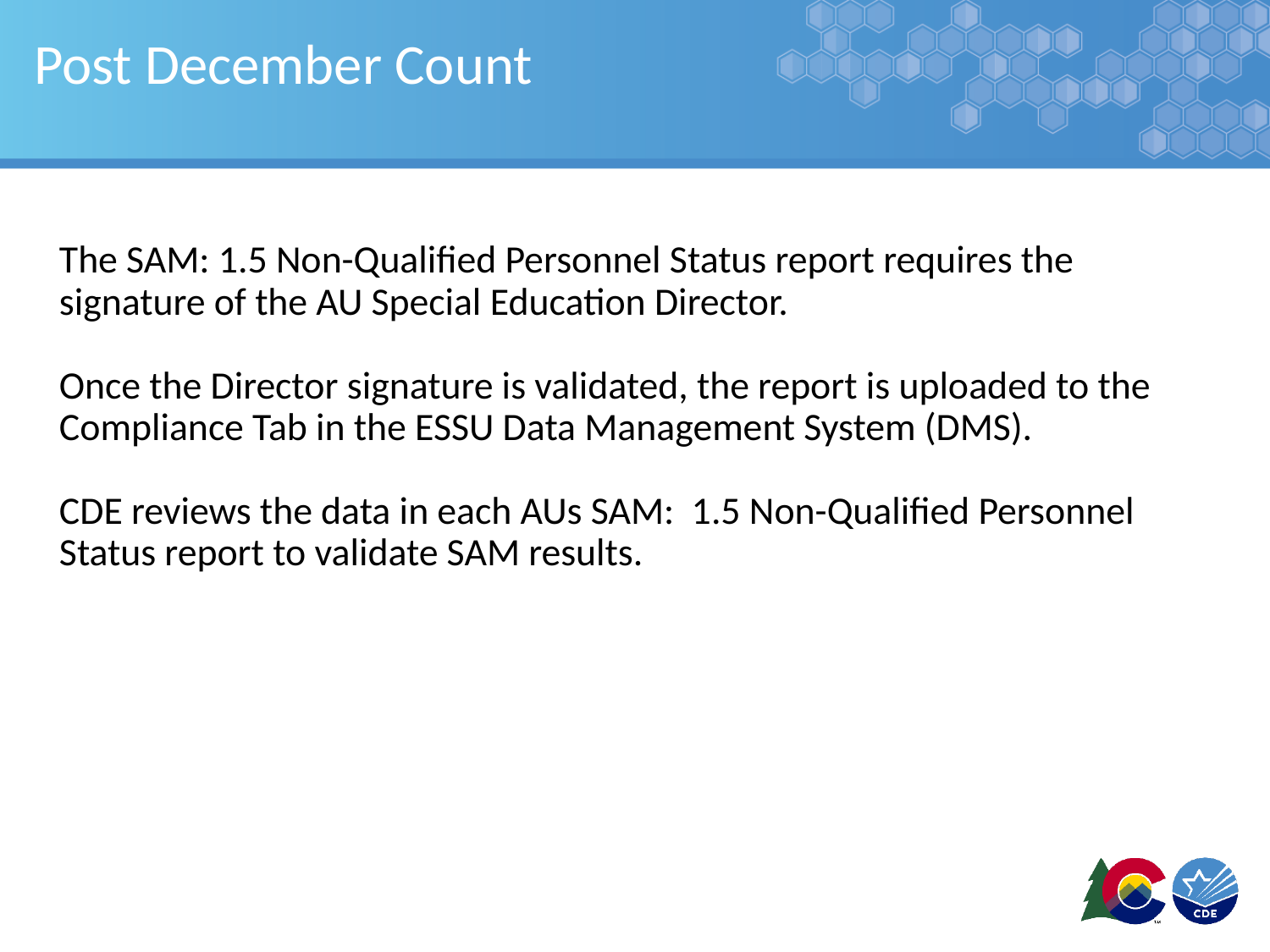

# Post December Count
The SAM: 1.5 Non-Qualified Personnel Status report requires the signature of the AU Special Education Director.

Once the Director signature is validated, the report is uploaded to the Compliance Tab in the ESSU Data Management System (DMS).

CDE reviews the data in each AUs SAM:  1.5 Non-Qualified Personnel Status report to validate SAM results.